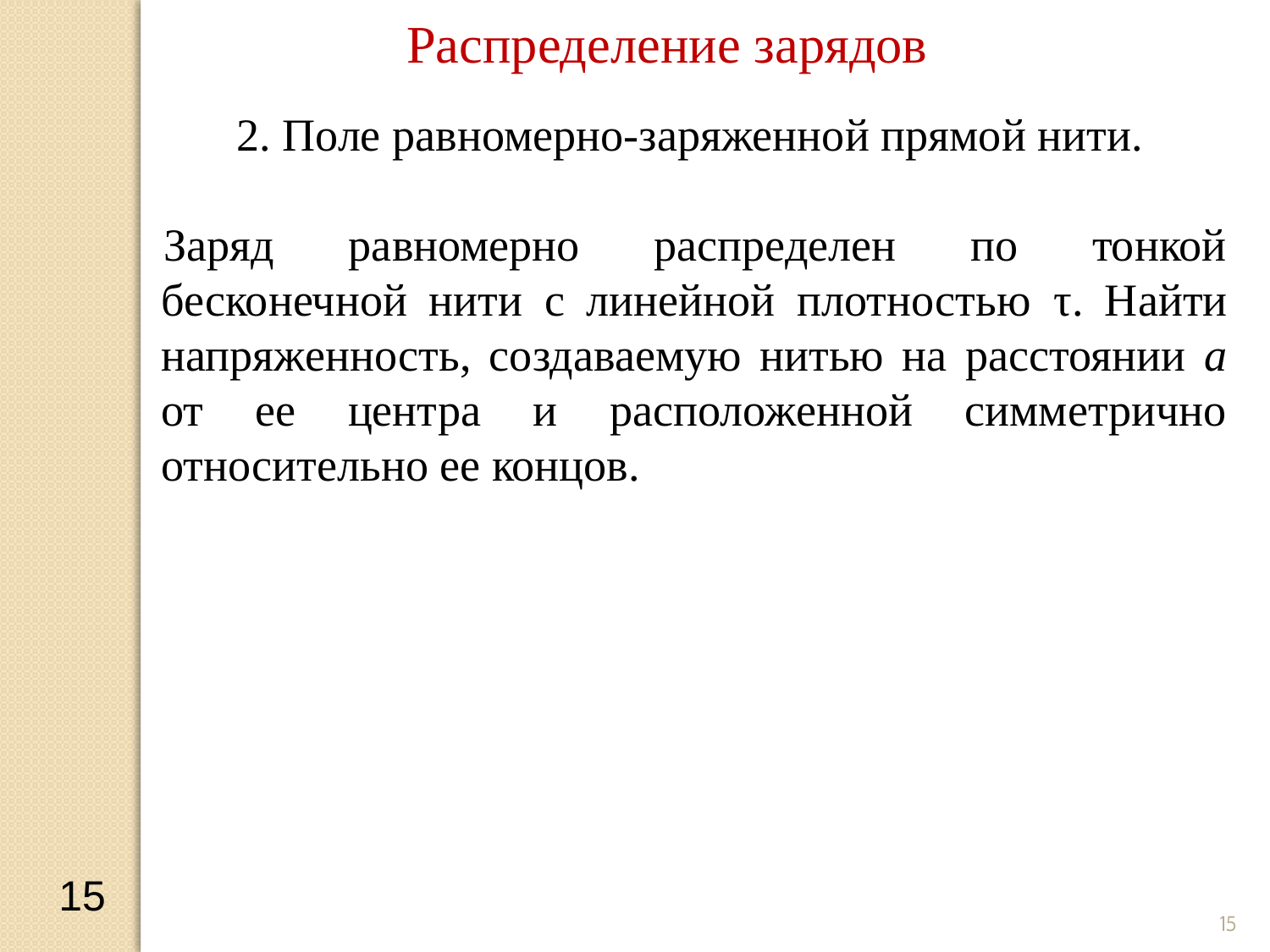

Распределение зарядов
2. Поле равномерно-заряженной прямой нити.

Заряд равномерно распределен по тонкой бесконечной нити с линейной плотностью τ. Найти напряженность, создаваемую нитью на расстоянии a от ее центра и расположенной симметрично относительно ее концов.
15
15